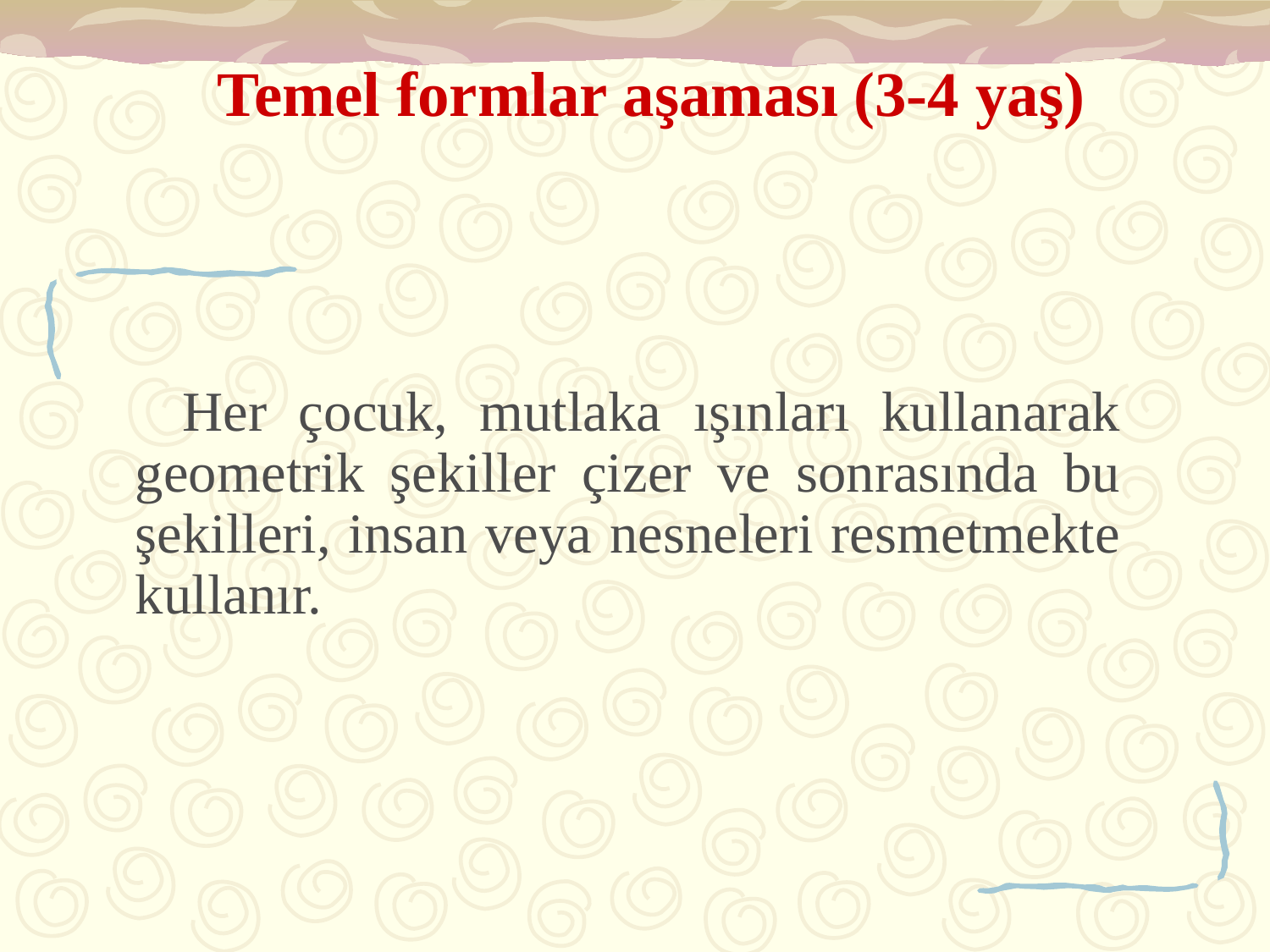

Temel formlar aşaması (3-4 yaş)
   Her çocuk, mutlaka ışınları kullanarak geometrik şekiller çizer ve sonrasında bu şekilleri, insan veya nesneleri resmetmekte kullanır.